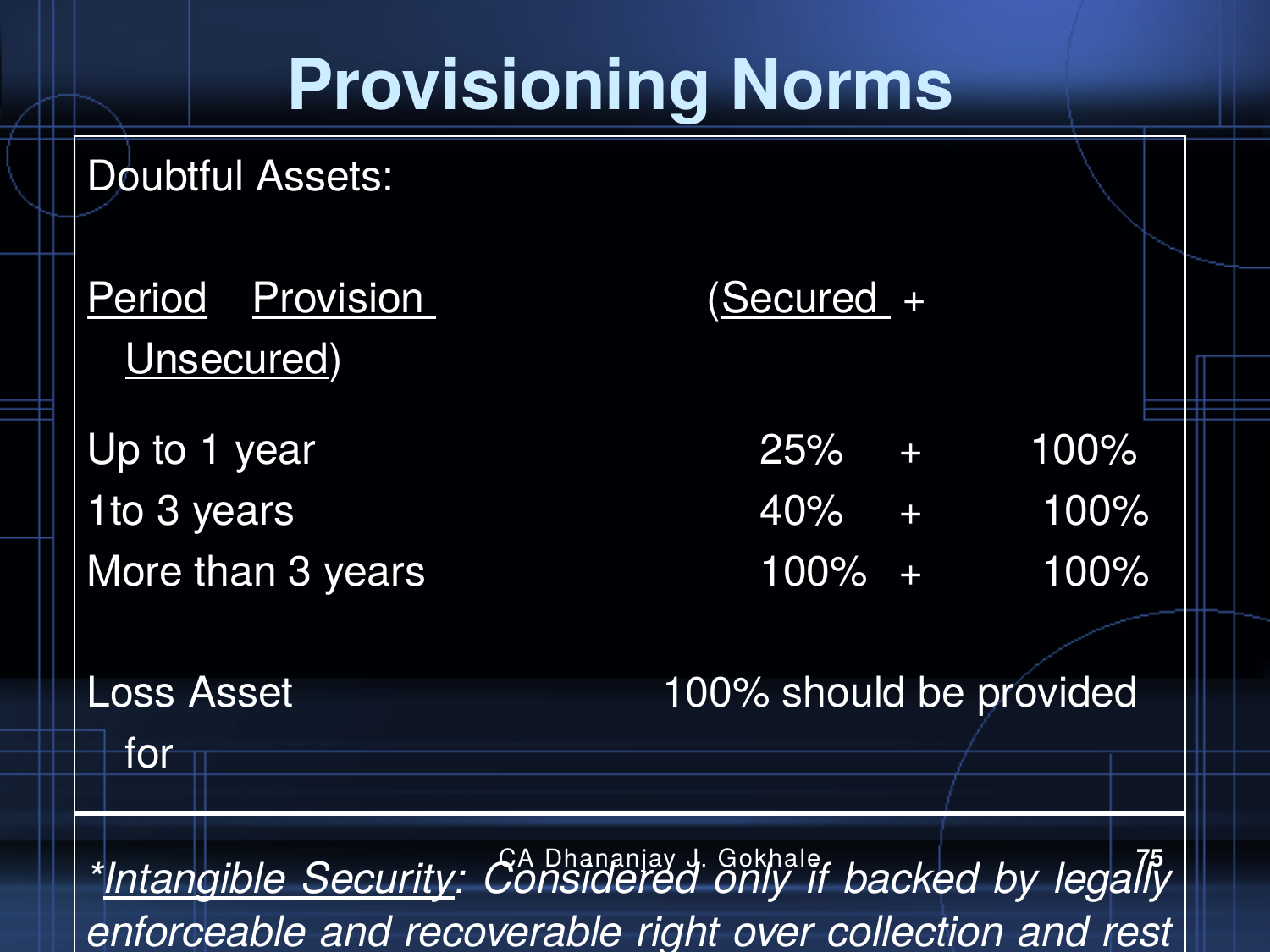

# Provisioning Norms
| Doubtful Assets: Period Provision (Secured + Unsecured) Up to 1 year 25% + 100% 1to 3 years 40% + 100% More than 3 years 100% + 100% Loss Asset 100% should be provided for |
| --- |
| \*Intangible Security: Considered only if backed by legally enforceable and recoverable right over collection and rest of intangibles like rights, licenses, etc. are considered as ‘Unsecured’ |
CA Dhananjay J. Gokhale
75